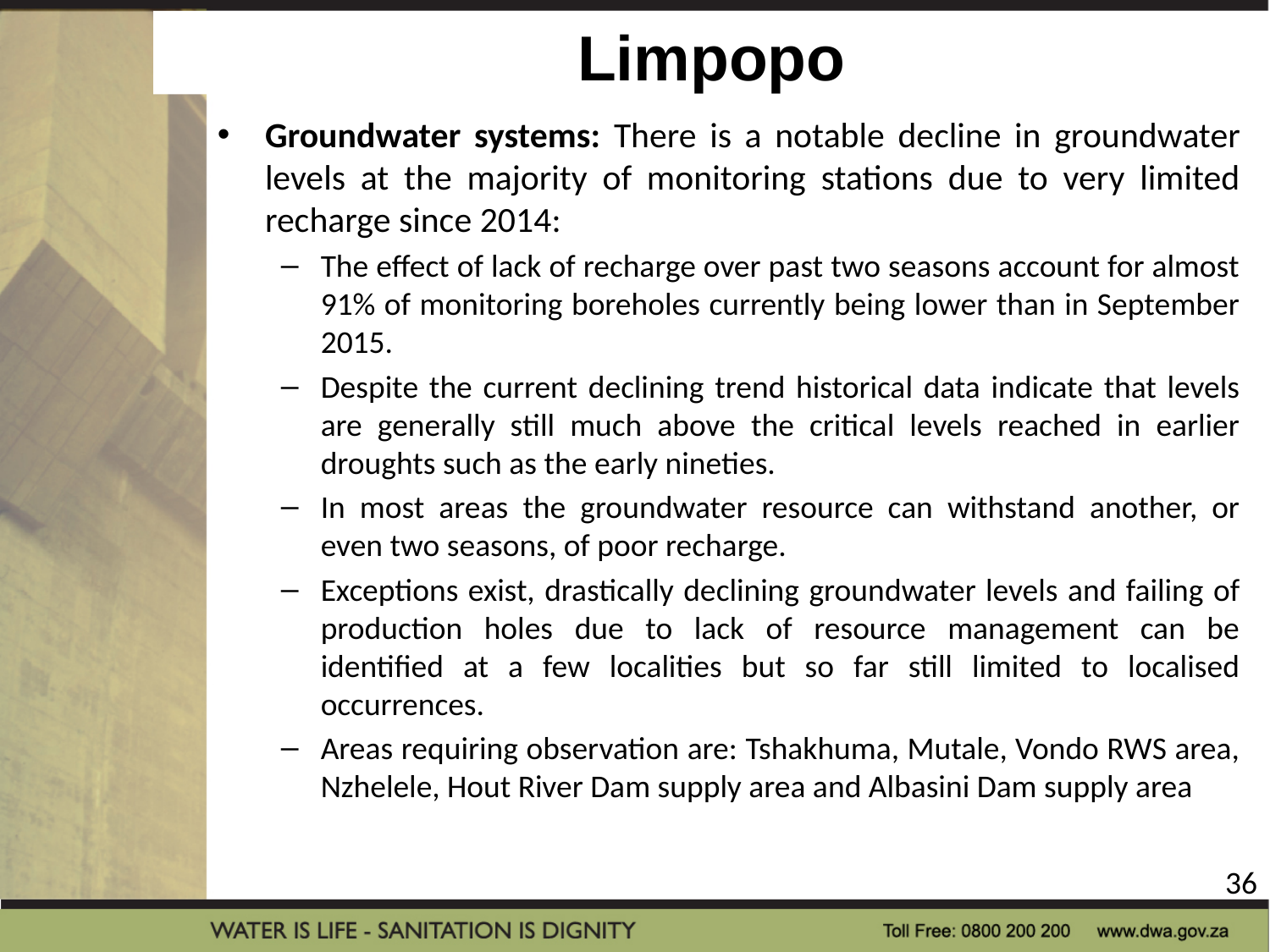

# Limpopo
Groundwater systems: There is a notable decline in groundwater levels at the majority of monitoring stations due to very limited recharge since 2014:
The effect of lack of recharge over past two seasons account for almost 91% of monitoring boreholes currently being lower than in September 2015.
Despite the current declining trend historical data indicate that levels are generally still much above the critical levels reached in earlier droughts such as the early nineties.
In most areas the groundwater resource can withstand another, or even two seasons, of poor recharge.
Exceptions exist, drastically declining groundwater levels and failing of production holes due to lack of resource management can be identified at a few localities but so far still limited to localised occurrences.
Areas requiring observation are: Tshakhuma, Mutale, Vondo RWS area, Nzhelele, Hout River Dam supply area and Albasini Dam supply area

36